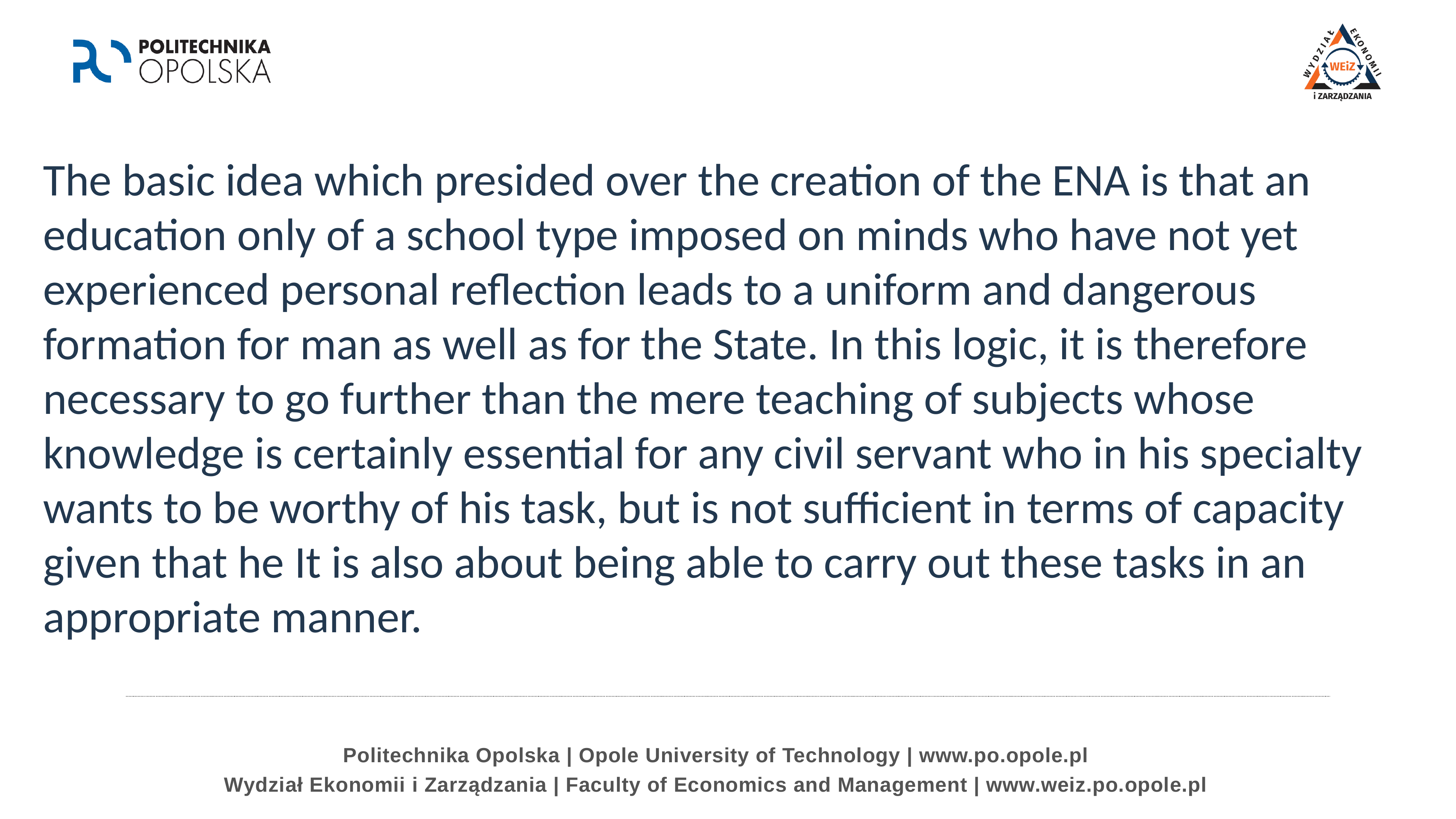

The basic idea which presided over the creation of the ENA is that an education only of a school type imposed on minds who have not yet experienced personal reflection leads to a uniform and dangerous formation for man as well as for the State. In this logic, it is therefore necessary to go further than the mere teaching of subjects whose knowledge is certainly essential for any civil servant who in his specialty wants to be worthy of his task, but is not sufficient in terms of capacity given that he It is also about being able to carry out these tasks in an appropriate manner.